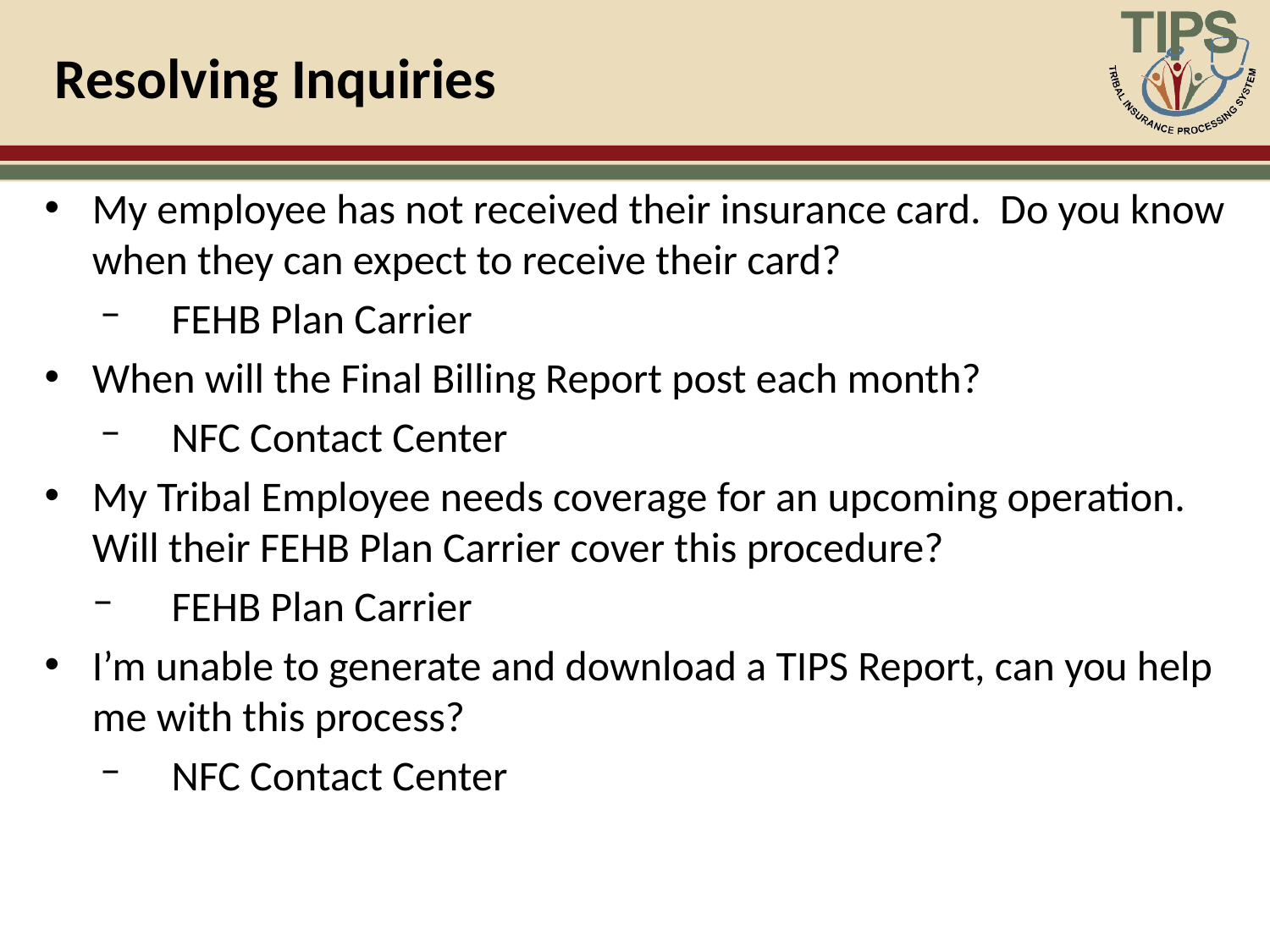

# Resolving Inquiries
My employee has not received their insurance card.  Do you know when they can expect to receive their card?
FEHB Plan Carrier
When will the Final Billing Report post each month?
NFC Contact Center
My Tribal Employee needs coverage for an upcoming operation.  Will their FEHB Plan Carrier cover this procedure?
FEHB Plan Carrier
I’m unable to generate and download a TIPS Report, can you help me with this process?
NFC Contact Center